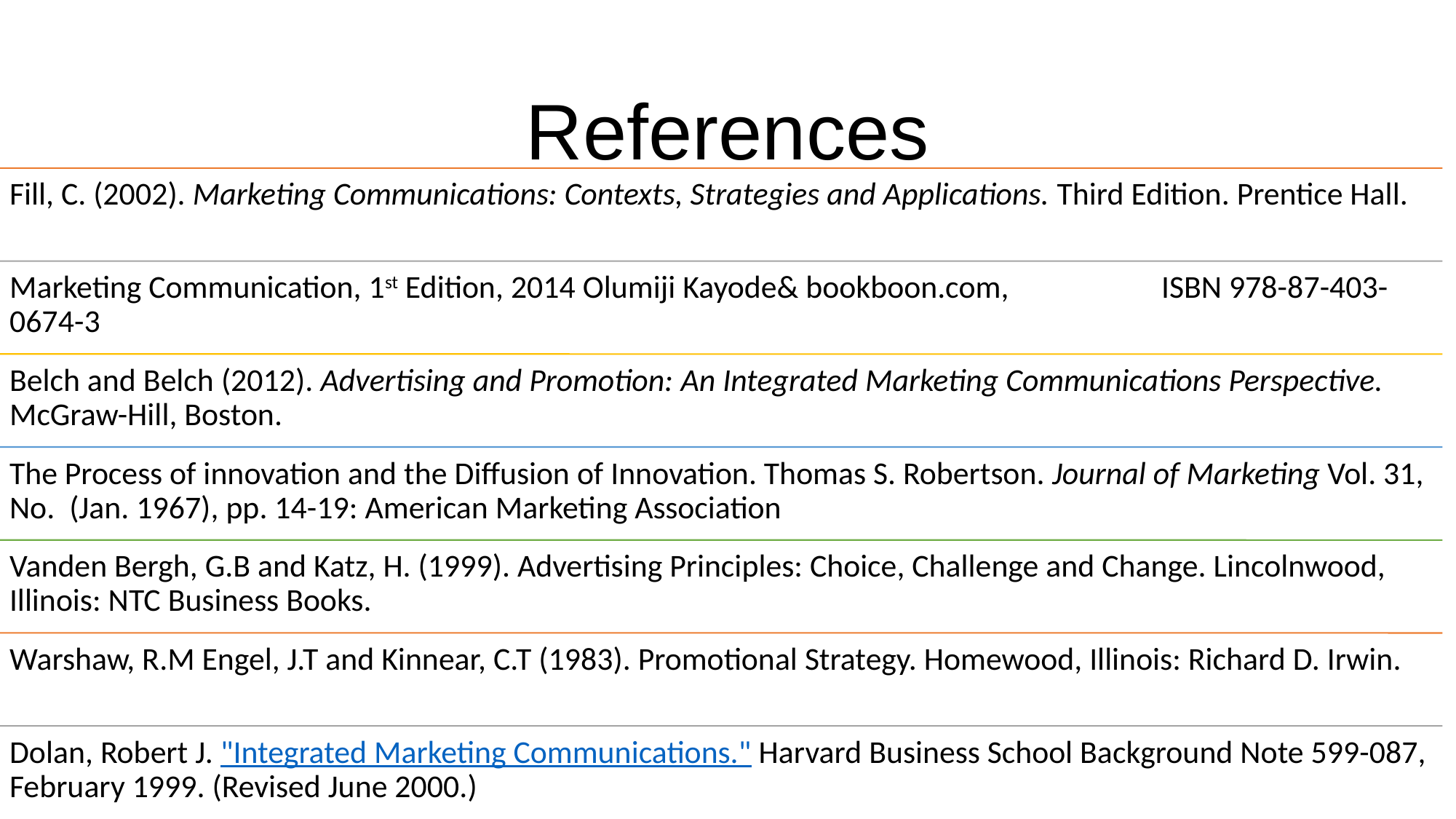

# References
Fill, C. (2002). Marketing Communications: Contexts, Strategies and Applications. Third Edition. Prentice Hall.
Marketing Communication, 1st Edition, 2014 Olumiji Kayode& bookboon.com,                     ISBN 978-87-403-0674-3
Belch and Belch (2012). Advertising and Promotion: An Integrated Marketing Communications Perspective. McGraw-Hill, Boston.
The Process of innovation and the Diffusion of Innovation. Thomas S. Robertson. Journal of Marketing Vol. 31, No.  (Jan. 1967), pp. 14-19: American Marketing Association
Vanden Bergh, G.B and Katz, H. (1999). Advertising Principles: Choice, Challenge and Change. Lincolnwood, Illinois: NTC Business Books.
Warshaw, R.M Engel, J.T and Kinnear, C.T (1983). Promotional Strategy. Homewood, Illinois: Richard D. Irwin.
Dolan, Robert J. "Integrated Marketing Communications." Harvard Business School Background Note 599-087, February 1999. (Revised June 2000.)